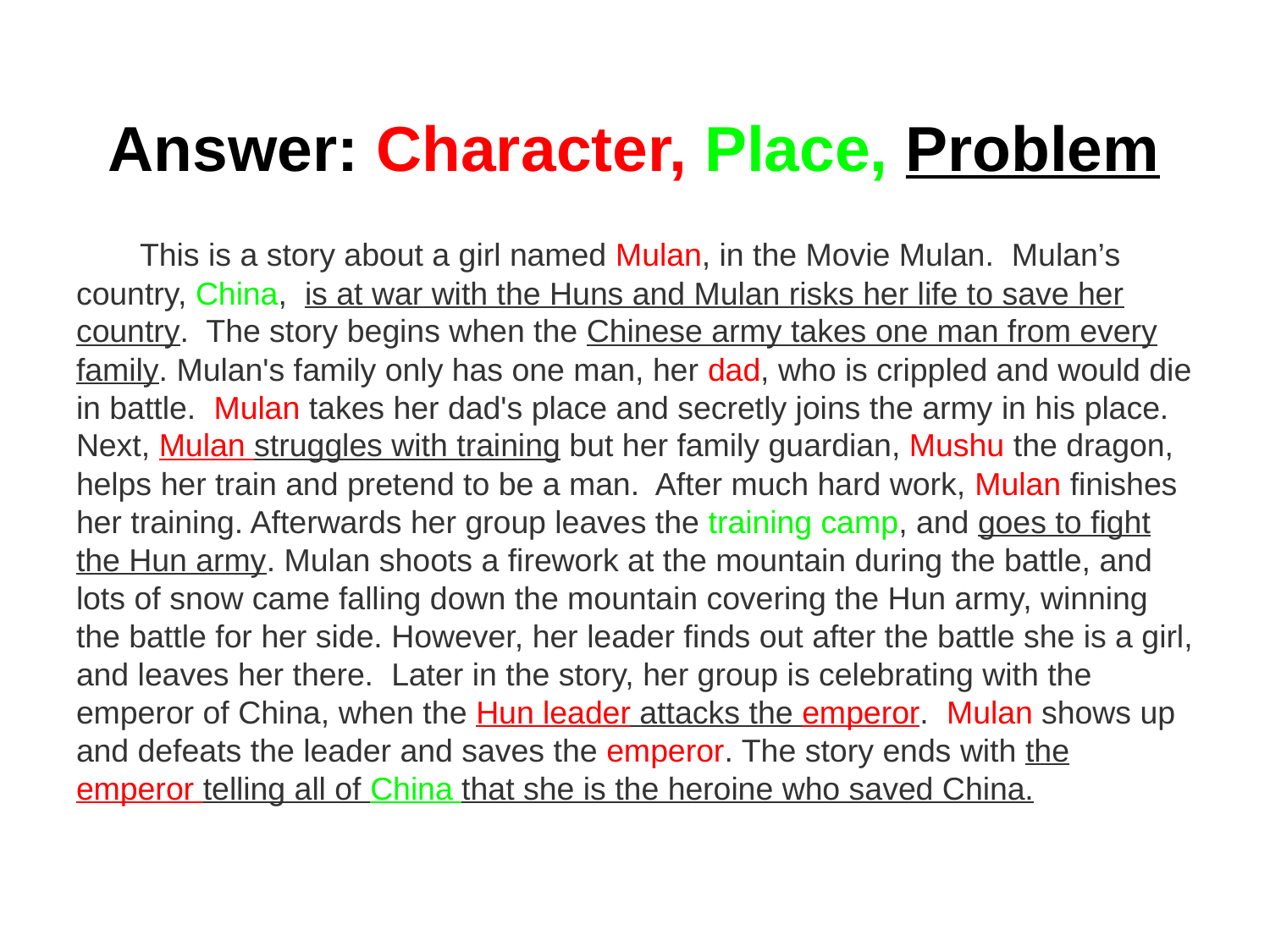

# Answer: Character, Place, Problem
This is a story about a girl named Mulan, in the Movie Mulan.  Mulan’s country, China,  is at war with the Huns and Mulan risks her life to save her country.  The story begins when the Chinese army takes one man from every family. Mulan's family only has one man, her dad, who is crippled and would die in battle.  Mulan takes her dad's place and secretly joins the army in his place.  Next, Mulan struggles with training but her family guardian, Mushu the dragon, helps her train and pretend to be a man.  After much hard work, Mulan finishes her training. Afterwards her group leaves the training camp, and goes to fight the Hun army. Mulan shoots a firework at the mountain during the battle, and lots of snow came falling down the mountain covering the Hun army, winning the battle for her side. However, her leader finds out after the battle she is a girl, and leaves her there.  Later in the story, her group is celebrating with the emperor of China, when the Hun leader attacks the emperor.  Mulan shows up and defeats the leader and saves the emperor. The story ends with the emperor telling all of China that she is the heroine who saved China.